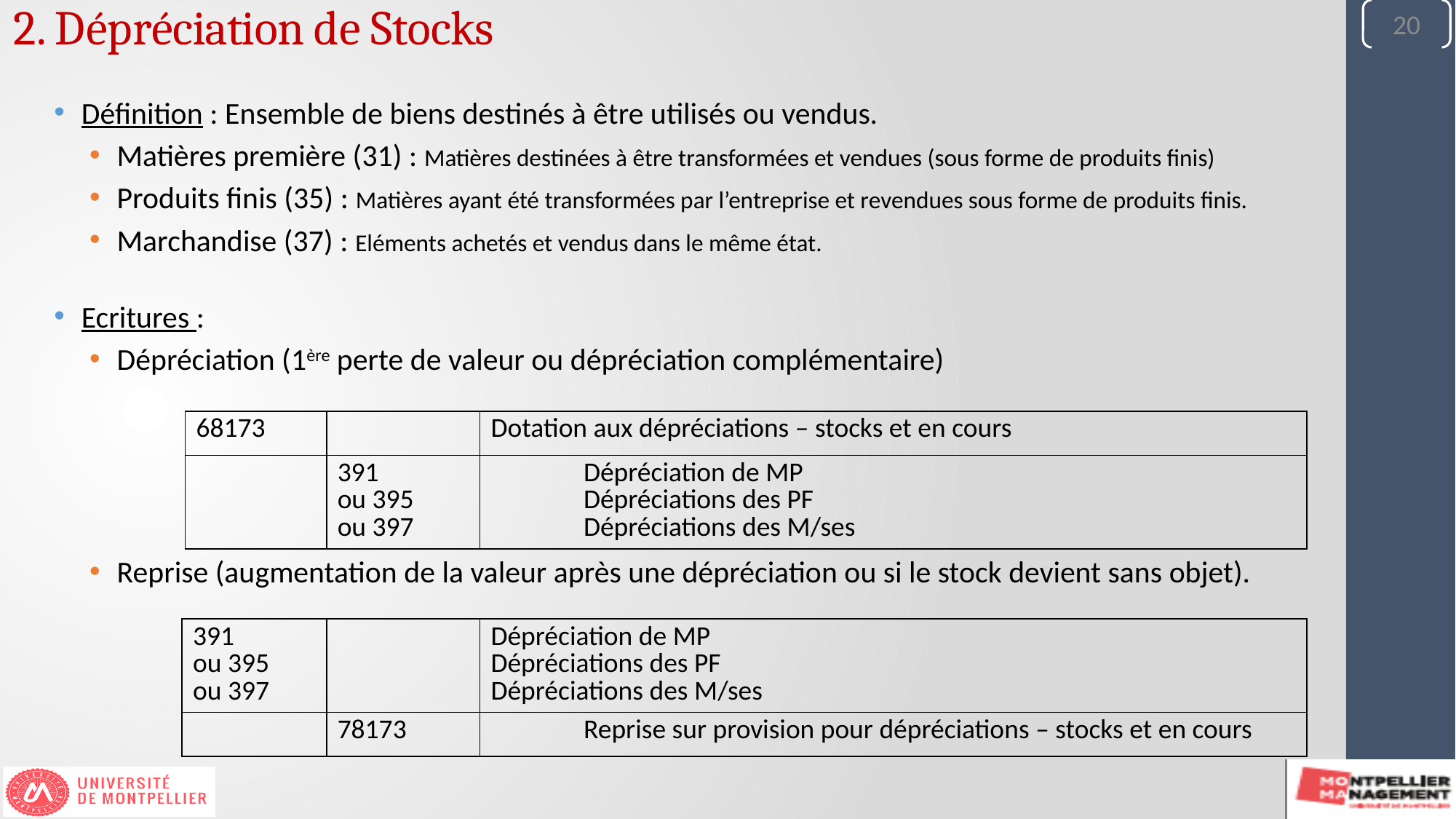

20
2. Dépréciation de Stocks
Définition : Ensemble de biens destinés à être utilisés ou vendus.
Matières première (31) : Matières destinées à être transformées et vendues (sous forme de produits finis)
Produits finis (35) : Matières ayant été transformées par l’entreprise et revendues sous forme de produits finis.
Marchandise (37) : Eléments achetés et vendus dans le même état.

Ecritures :
Dépréciation (1ère perte de valeur ou dépréciation complémentaire)

Reprise (augmentation de la valeur après une dépréciation ou si le stock devient sans objet).

| 68173 |  | Dotation aux dépréciations – stocks et en cours |
| --- | --- | --- |
|  | 391 ou 395 ou 397 | Dépréciation de MP Dépréciations des PF Dépréciations des M/ses |
| 391 ou 395 ou 397 |  | Dépréciation de MP Dépréciations des PF Dépréciations des M/ses |
| --- | --- | --- |
|  | 78173 | Reprise sur provision pour dépréciations – stocks et en cours |